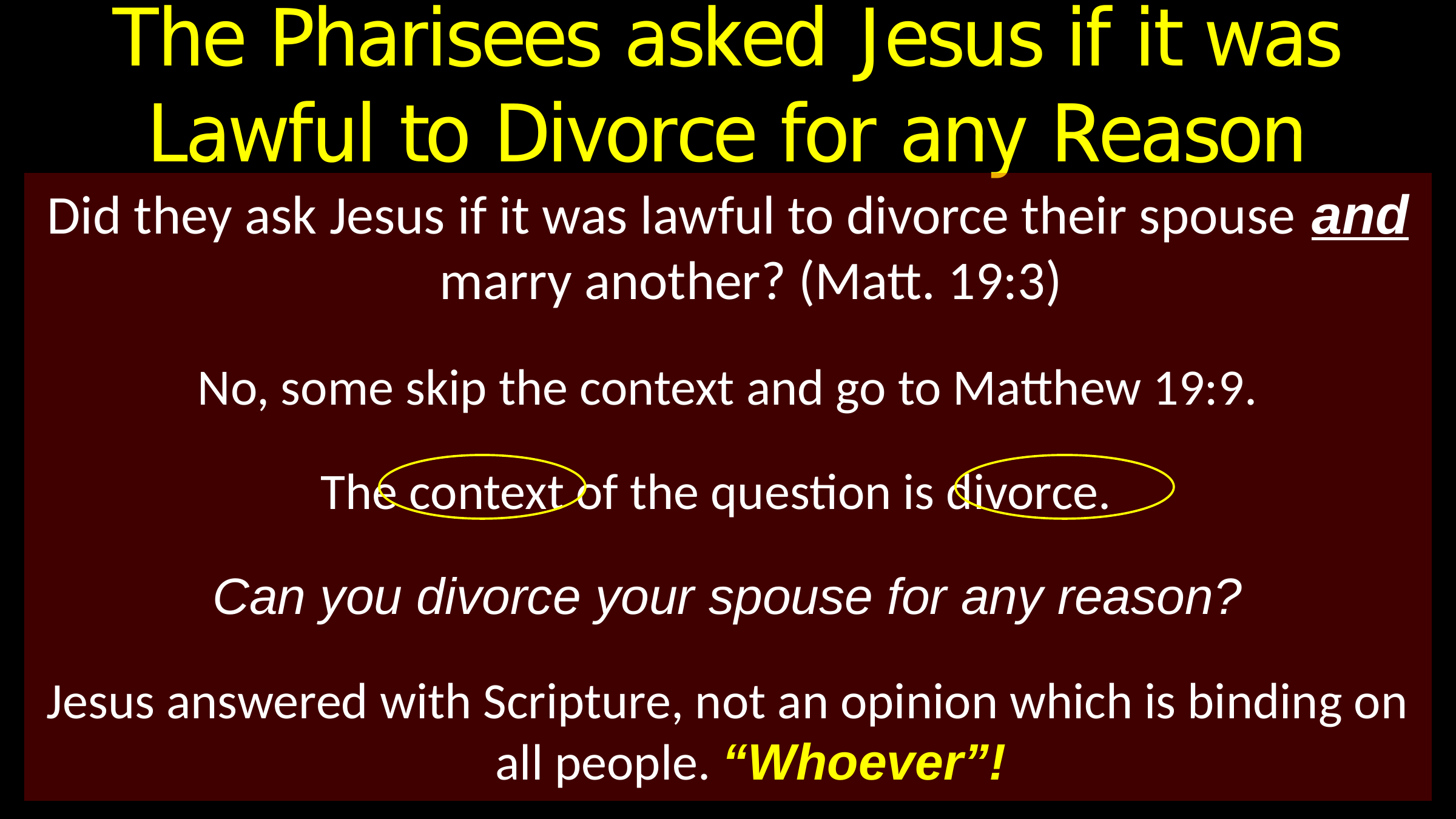

# The Pharisees asked Jesus if it was Lawful to Divorce for any Reason
Did they ask Jesus if it was lawful to divorce their spouse and marry another? (Matt. 19:3)

No, some skip the context and go to Matthew 19:9.

The context of the question is divorce.

Can you divorce your spouse for any reason?

Jesus answered with Scripture, not an opinion which is binding on all people. “Whoever”!